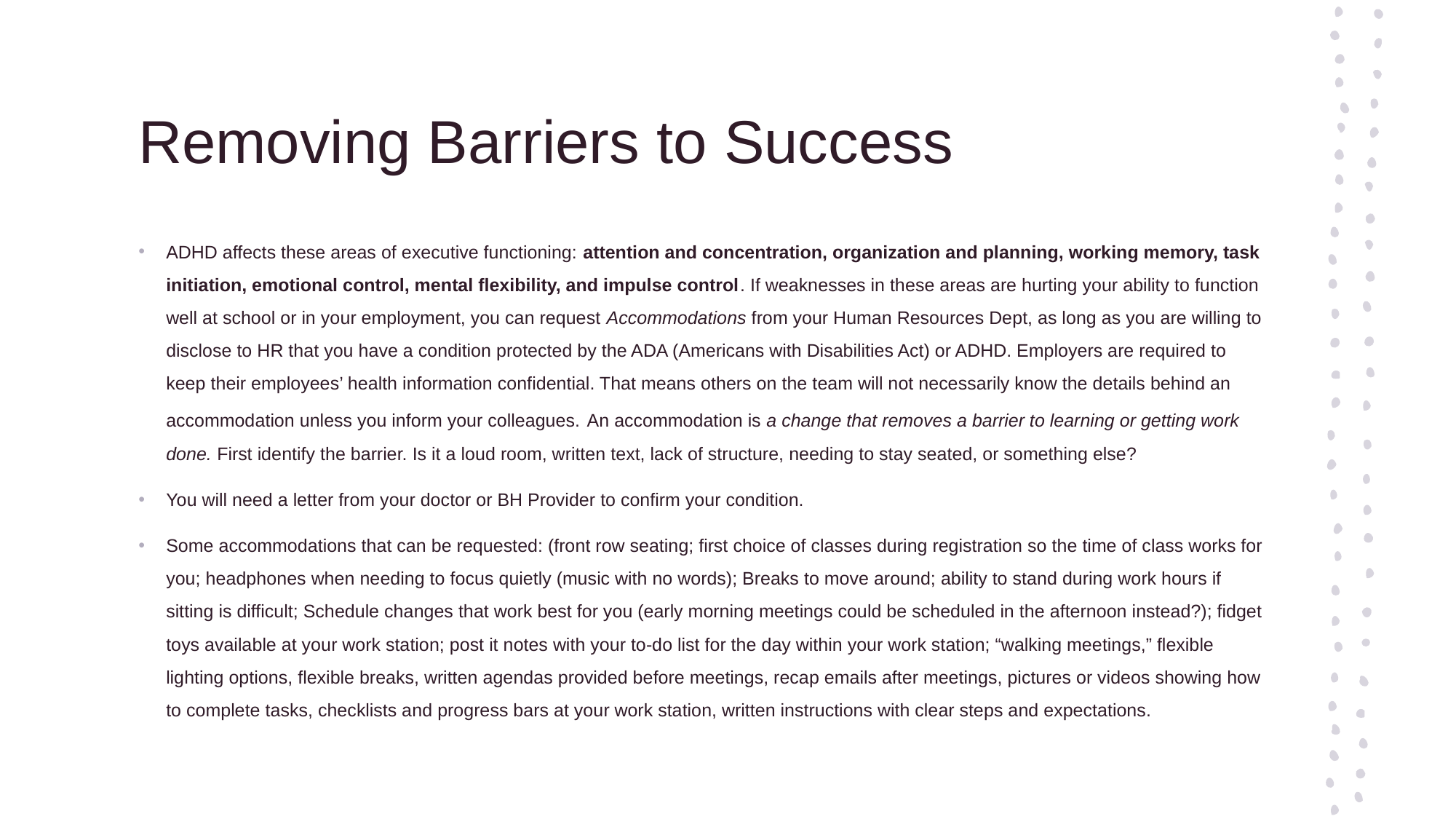

# Removing Barriers to Success
ADHD affects these areas of executive functioning: attention and concentration, organization and planning, working memory, task initiation, emotional control, mental flexibility, and impulse control. If weaknesses in these areas are hurting your ability to function well at school or in your employment, you can request Accommodations from your Human Resources Dept, as long as you are willing to disclose to HR that you have a condition protected by the ADA (Americans with Disabilities Act) or ADHD. Employers are required to keep their employees’ health information confidential. That means others on the team will not necessarily know the details behind an accommodation unless you inform your colleagues. An accommodation is a change that removes a barrier to learning or getting work done. First identify the barrier. Is it a loud room, written text, lack of structure, needing to stay seated, or something else?
You will need a letter from your doctor or BH Provider to confirm your condition.
Some accommodations that can be requested: (front row seating; first choice of classes during registration so the time of class works for you; headphones when needing to focus quietly (music with no words); Breaks to move around; ability to stand during work hours if sitting is difficult; Schedule changes that work best for you (early morning meetings could be scheduled in the afternoon instead?); fidget toys available at your work station; post it notes with your to-do list for the day within your work station; “walking meetings,” flexible lighting options, flexible breaks, written agendas provided before meetings, recap emails after meetings, pictures or videos showing how to complete tasks, checklists and progress bars at your work station, written instructions with clear steps and expectations.